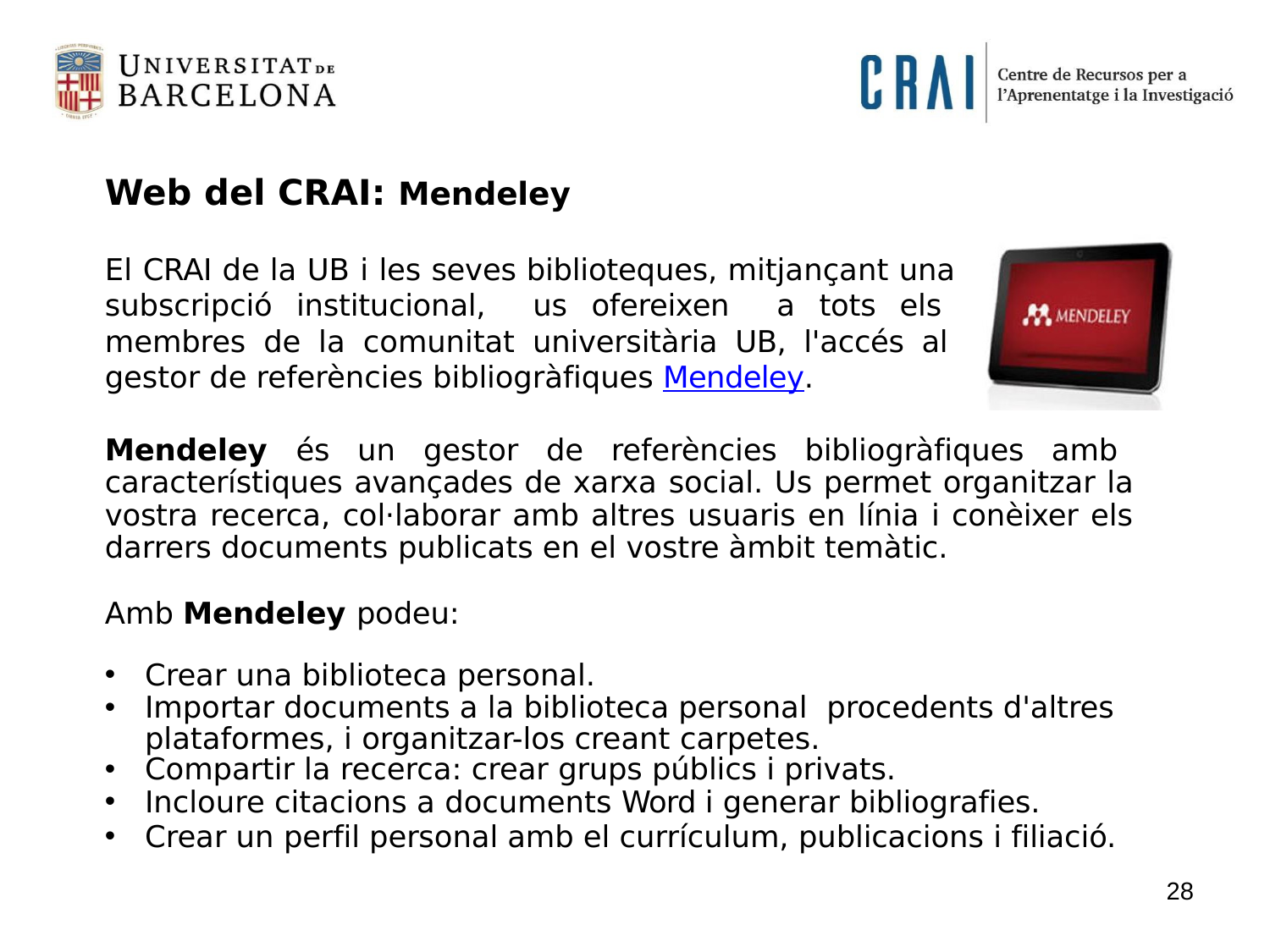

# Web del CRAI: Mendeley

El CRAI de la UB i les seves biblioteques, mitjançant una  subscripció institucional,  us ofereixen  a tots els  membres de la comunitat universitària UB, l'accés al  gestor de referències bibliogràfiques Mendeley.

Mendeley és un gestor de referències bibliogràfiques amb  característiques avançades de xarxa social. Us permet organitzar la  vostra recerca, col·laborar amb altres usuaris en línia i conèixer els  darrers documents publicats en el vostre àmbit temàtic.
Amb Mendeley podeu:
Crear una biblioteca personal.
Importar documents a la biblioteca personal procedents d'altres
plataformes, i organitzar-los creant carpetes.
Compartir la recerca: crear grups públics i privats.
Incloure citacions a documents Word i generar bibliografies.
Crear un perfil personal amb el currículum, publicacions i filiació.
28